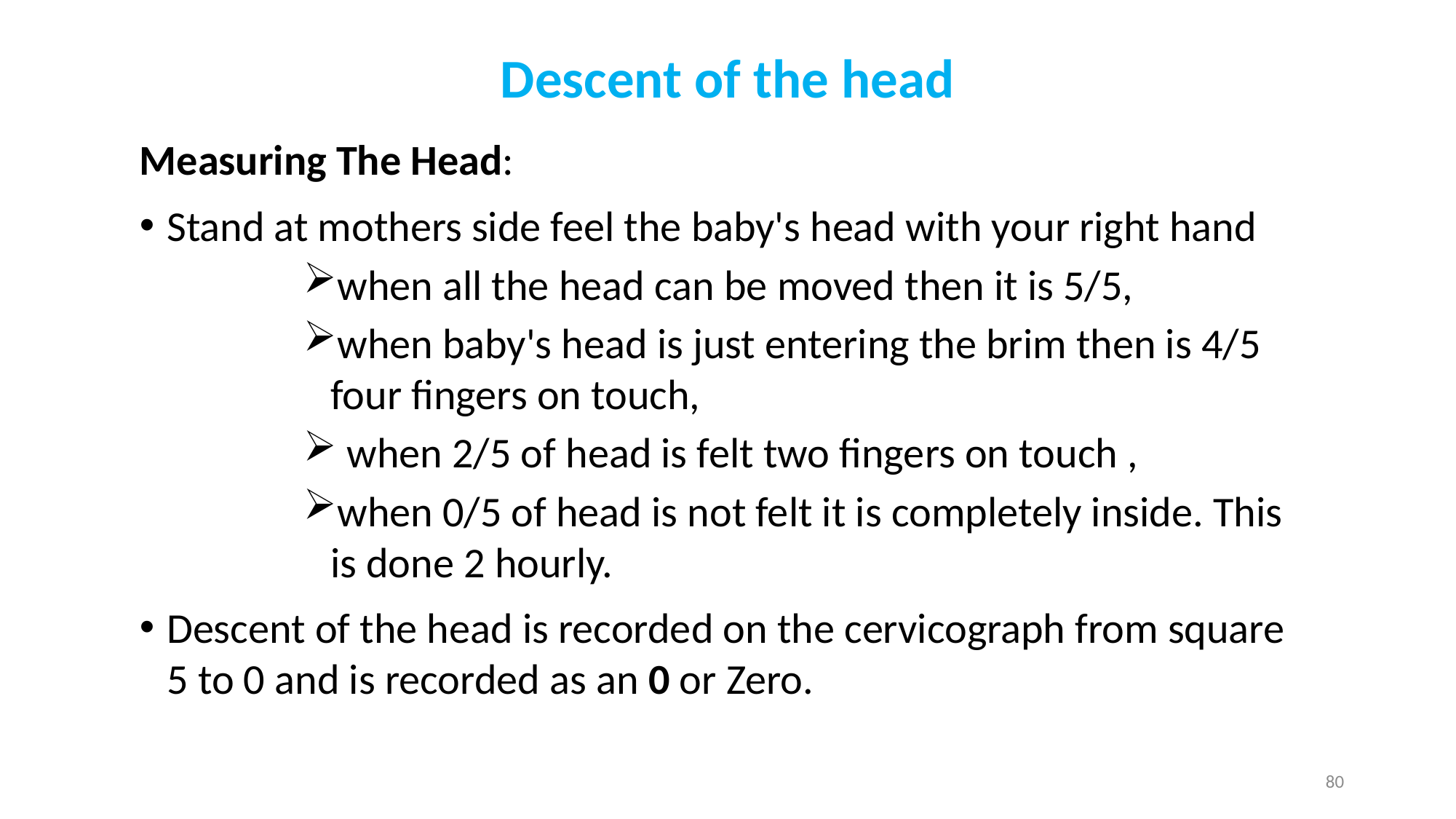

# Descent of the head
Measuring The Head:
Stand at mothers side feel the baby's head with your right hand
when all the head can be moved then it is 5/5,
when baby's head is just entering the brim then is 4/5 four fingers on touch,
 when 2/5 of head is felt two fingers on touch ,
when 0/5 of head is not felt it is completely inside. This is done 2 hourly.
Descent of the head is recorded on the cervicograph from square 5 to 0 and is recorded as an 0 or Zero.
80